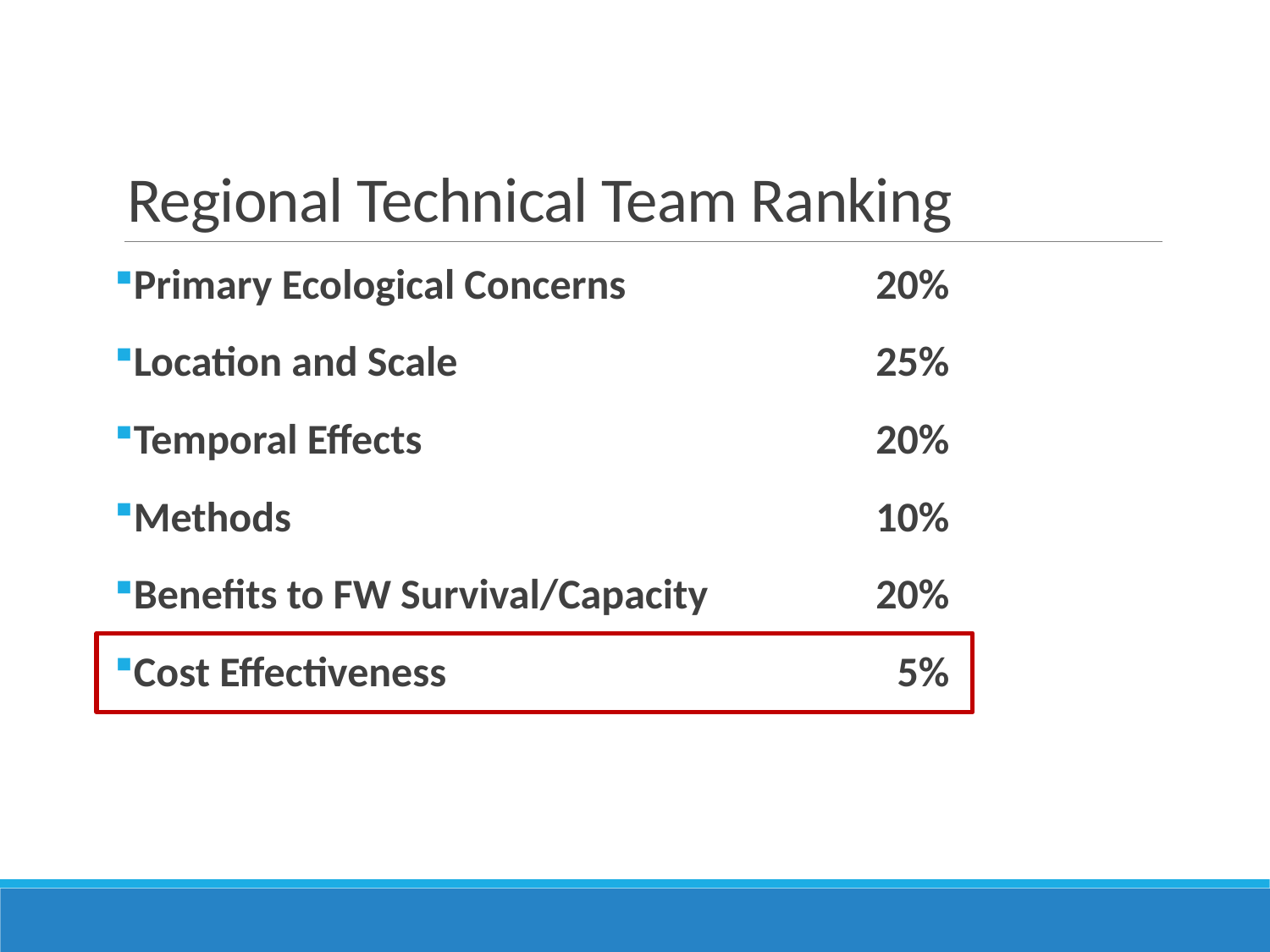

# Regional Technical Team Ranking
Primary Ecological Concerns	20%
Location and Scale	25%
Temporal Effects	20%
Methods	10%
Benefits to FW Survival/Capacity	20%
Cost Effectiveness	5%